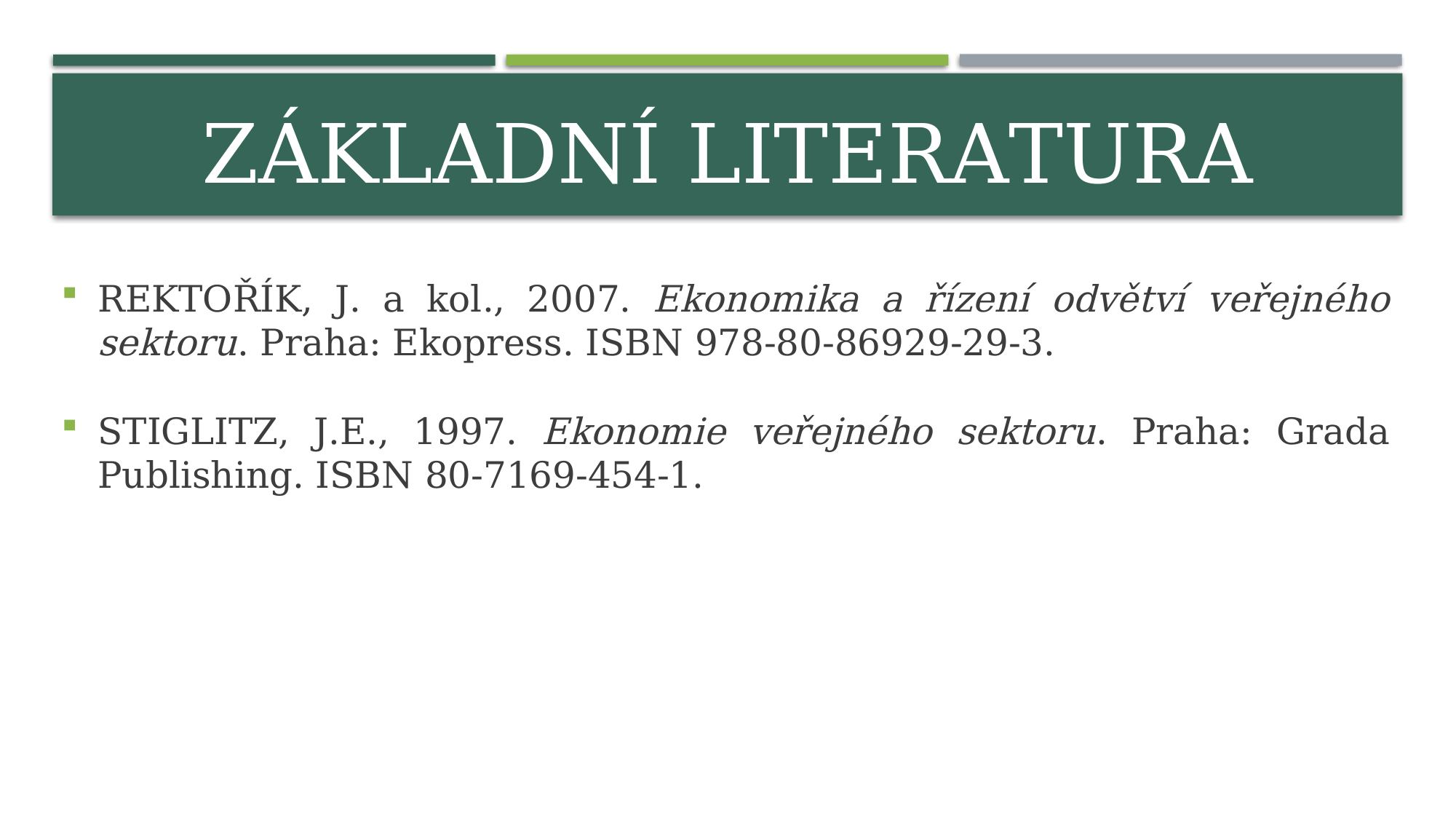

# základní literatura
REKTOŘÍK, J. a kol., 2007. Ekonomika a řízení odvětví veřejného sektoru. Praha: Ekopress. ISBN 978-80-86929-29-3.
STIGLITZ, J.E., 1997. Ekonomie veřejného sektoru. Praha: Grada Publishing. ISBN 80-7169-454-1.